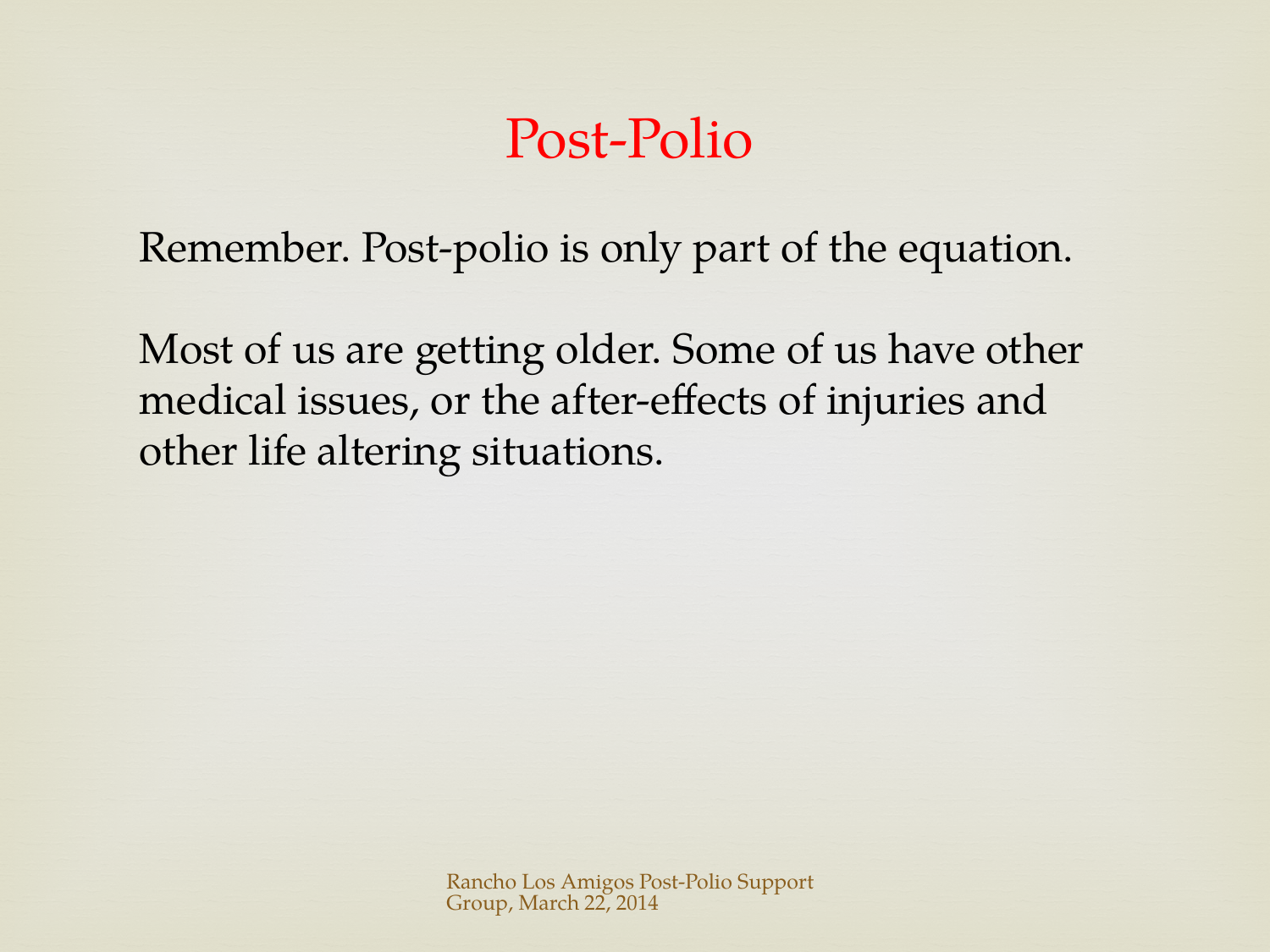

Post-Polio

Remember. Post-polio is only part of the equation.

Most of us are getting older. Some of us have other  medical issues, or the after-effects of injuries and other life altering situations.
Rancho Los Amigos Post-Polio Support Group, March 22, 2014